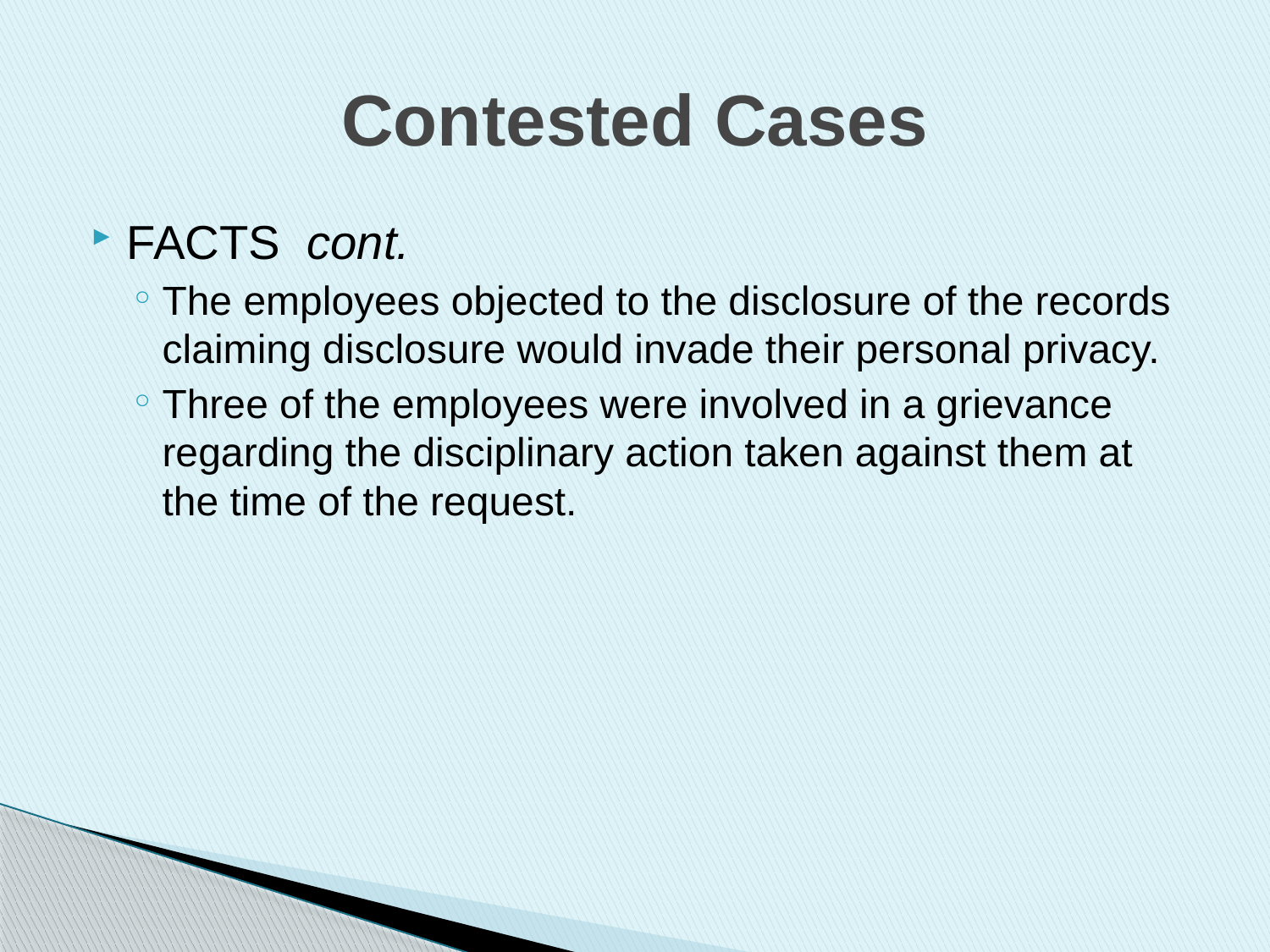

# Contested Cases
FACTS  cont.
The employees objected to the disclosure of the records claiming disclosure would invade their personal privacy.
Three of the employees were involved in a grievance regarding the disciplinary action taken against them at the time of the request.